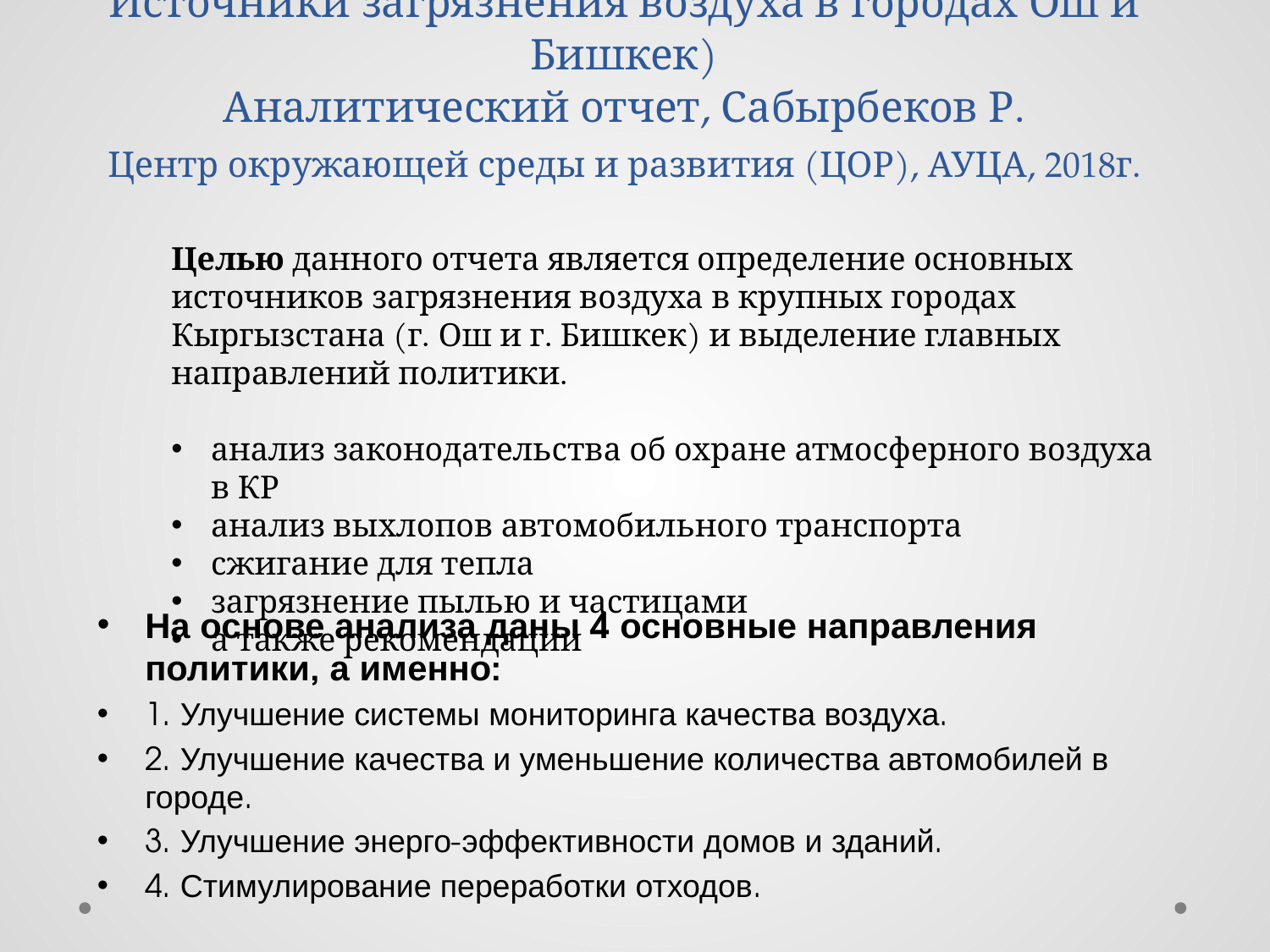

# Источники загрязнения воздуха в городах Ош и Бишкек) Аналитический отчет, Сабырбеков Р. Центр окружающей среды и развития (ЦОР), АУЦА, 2018г.
Целью данного отчета является определение основных источников загрязнения воздуха в крупных городах Кыргызстана (г. Ош и г. Бишкек) и выделение главных направлений политики.

анализ законодательства об охране атмосферного воздуха в КР
анализ выхлопов автомобильного транспорта
сжигание для тепла
загрязнение пылью и частицами
а также рекомендации
На основе анализа даны 4 основные направления политики, а именно:
1. Улучшение системы мониторинга качества воздуха.
2. Улучшение качества и уменьшение количества автомобилей в городе.
3. Улучшение энерго-эффективности домов и зданий.
4. Стимулирование переработки отходов.